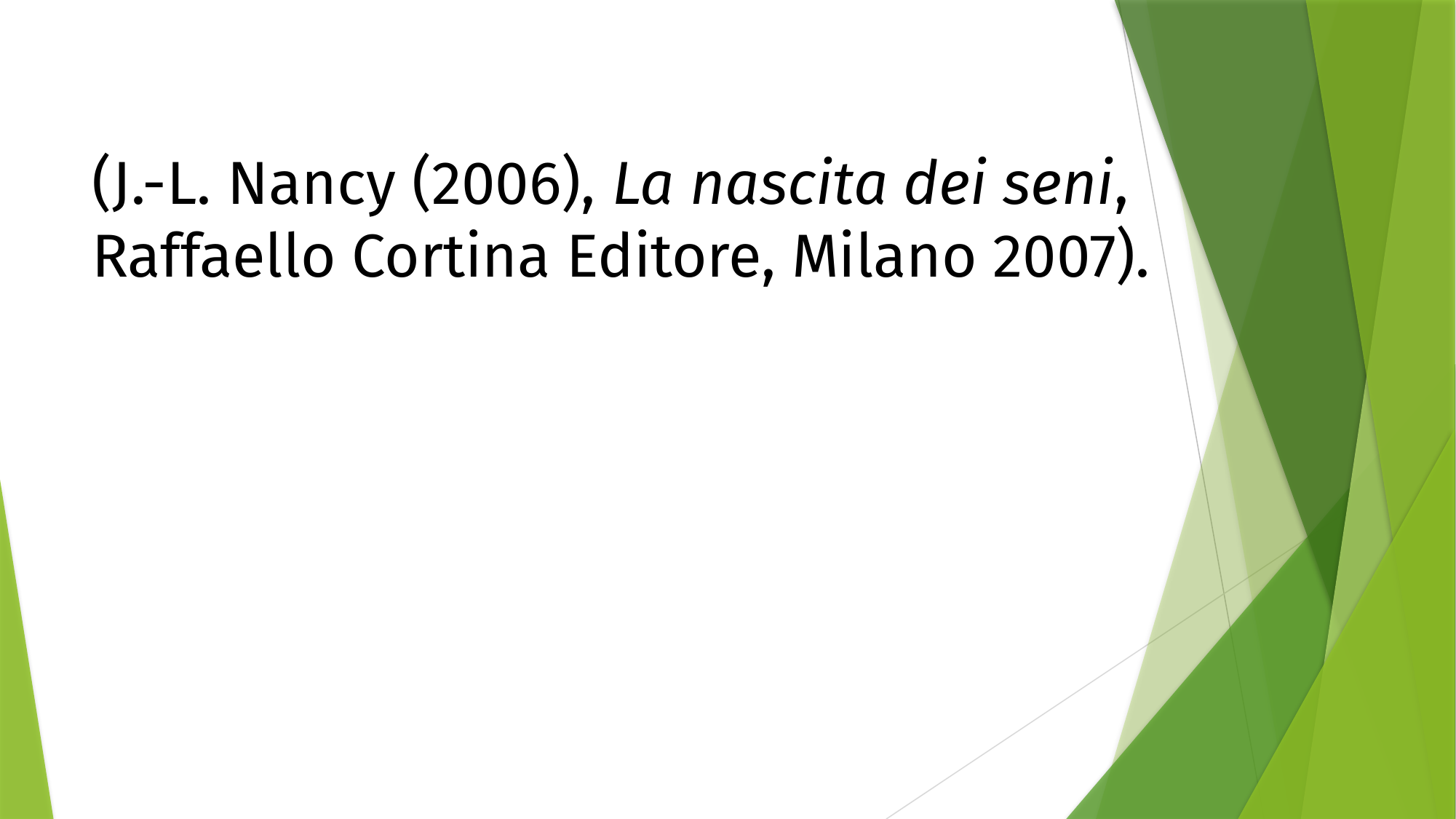

# (J.-L. Nancy (2006), La nascita dei seni, Raffaello Cortina Editore, Milano 2007).